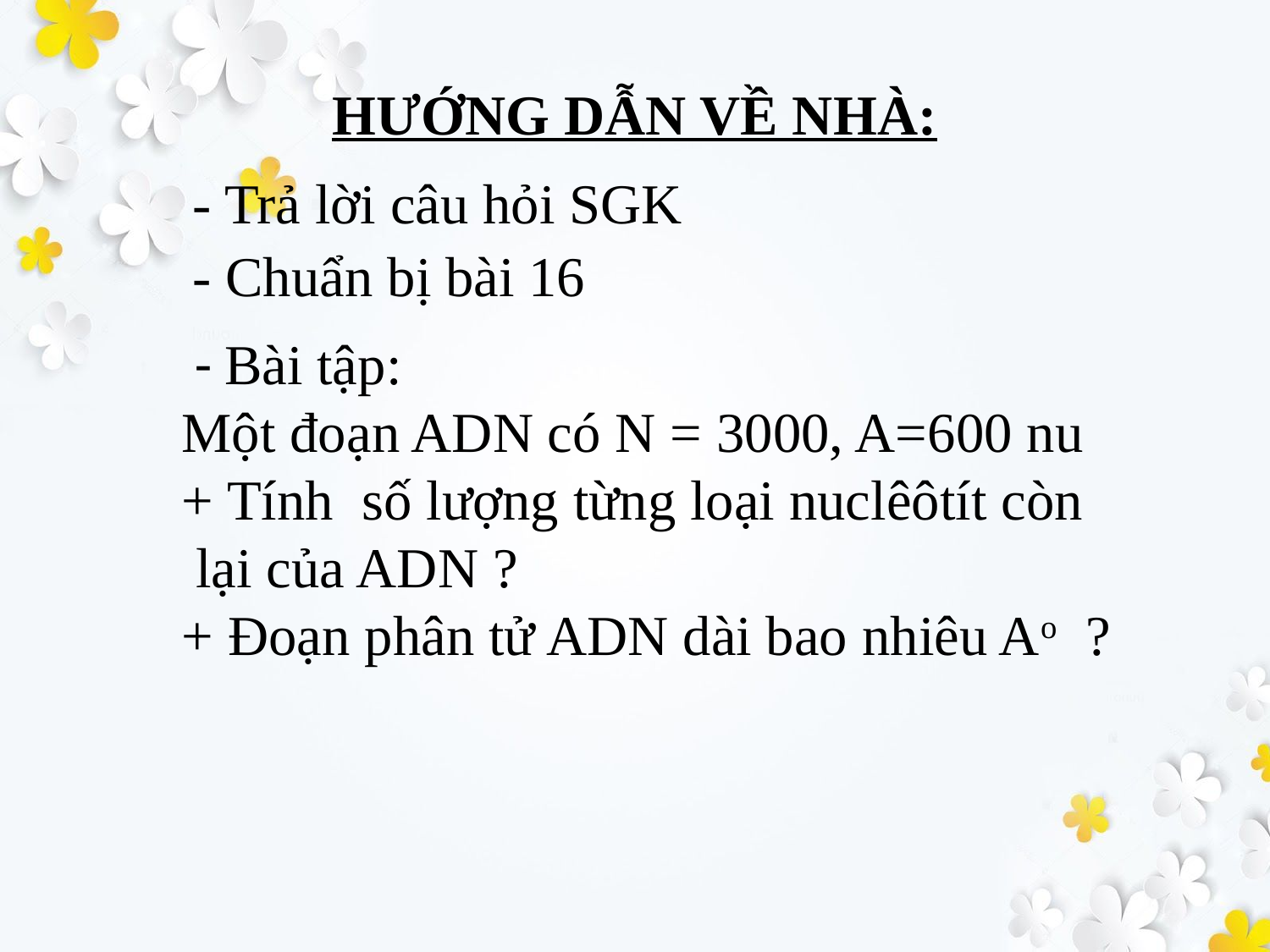

# HƯỚNG DẪN VỀ NHÀ:
- Trả lời câu hỏi SGK
- Chuẩn bị bài 16
 - Bài tập:
Một đoạn ADN có N = 3000, A=600 nu
+ Tính  số lượng từng loại nuclêôtít còn
 lại của ADN ?
+ Đoạn phân tử ADN dài bao nhiêu Ao  ?